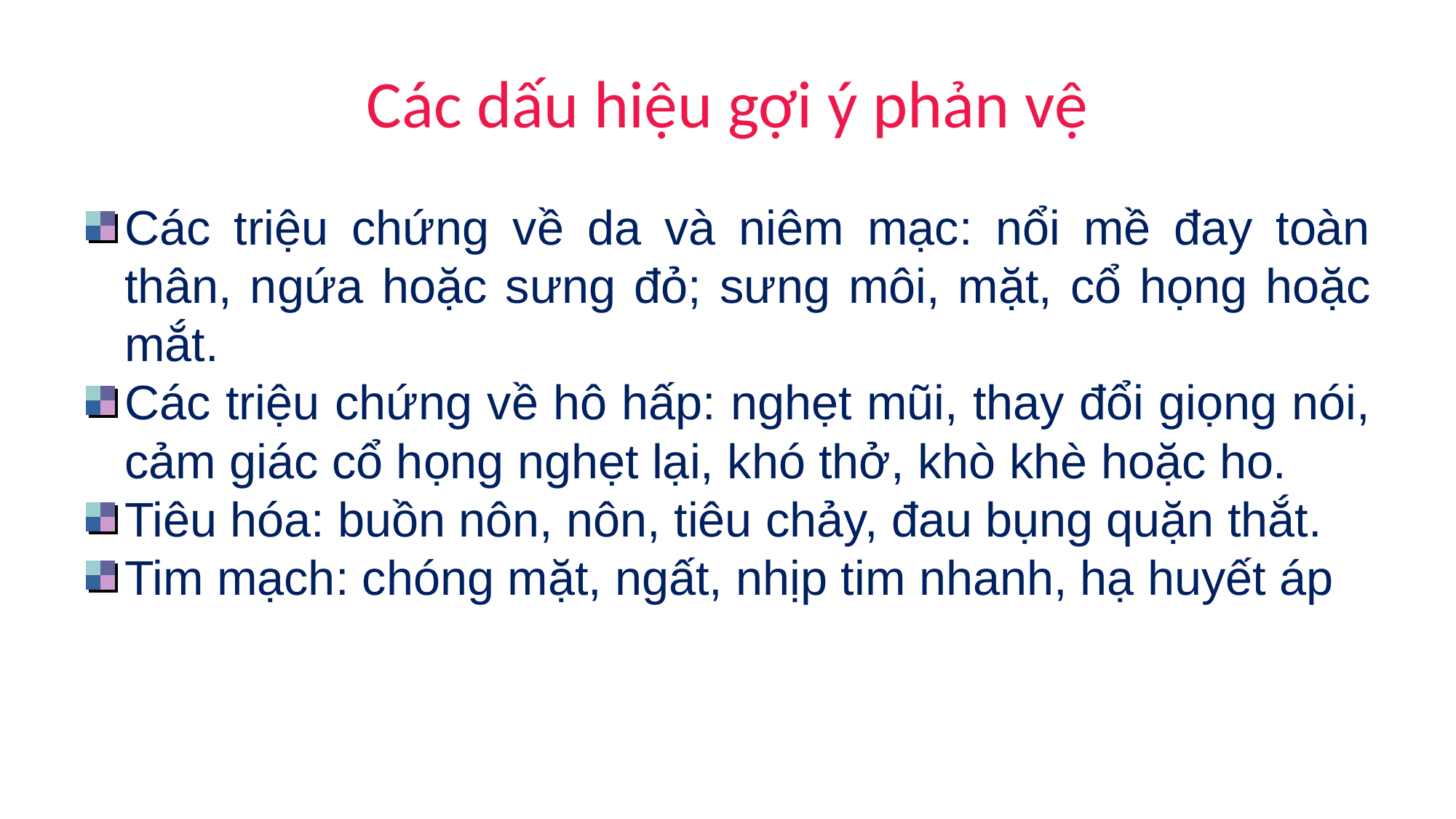

# Các dấu hiệu gợi ý phản vệ
Các triệu chứng về da và niêm mạc: nổi mề đay toàn thân, ngứa hoặc sưng đỏ; sưng môi, mặt, cổ họng hoặc mắt.
Các triệu chứng về hô hấp: nghẹt mũi, thay đổi giọng nói, cảm giác cổ họng nghẹt lại, khó thở, khò khè hoặc ho.
Tiêu hóa: buồn nôn, nôn, tiêu chảy, đau bụng quặn thắt.
Tim mạch: chóng mặt, ngất, nhịp tim nhanh, hạ huyết áp